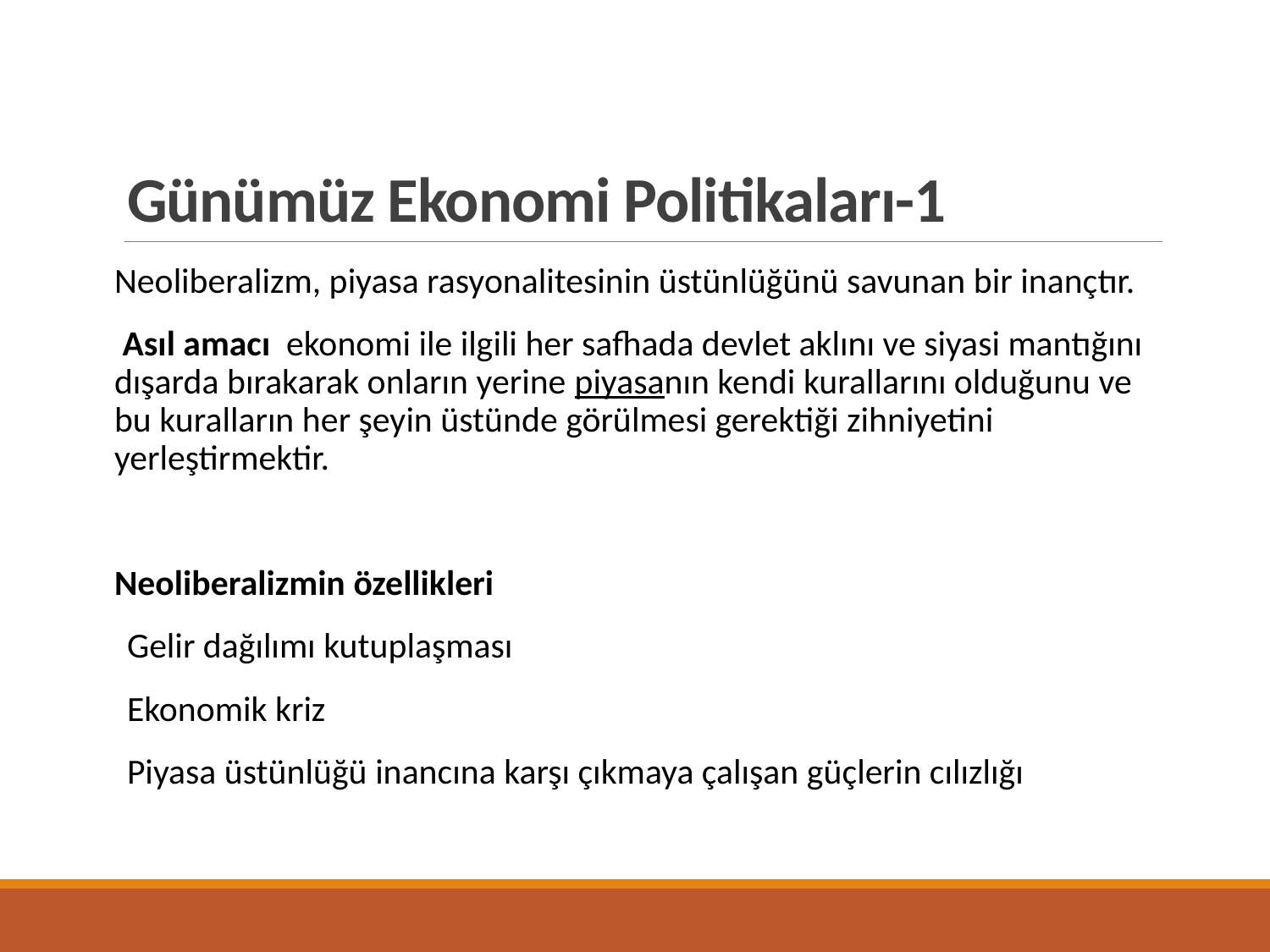

# Günümüz Ekonomi Politikaları-1
Neoliberalizm, piyasa rasyonalitesinin üstünlüğünü savunan bir inançtır.
 Asıl amacı  ekonomi ile ilgili her safhada devlet aklını ve siyasi mantığını dışarda bırakarak onların yerine piyasanın kendi kurallarını olduğunu ve bu kuralların her şeyin üstünde görülmesi gerektiği zihniyetini yerleştirmektir.

Neoliberalizmin özellikleri
Gelir dağılımı kutuplaşması
Ekonomik kriz
Piyasa üstünlüğü inancına karşı çıkmaya çalışan güçlerin cılızlığı